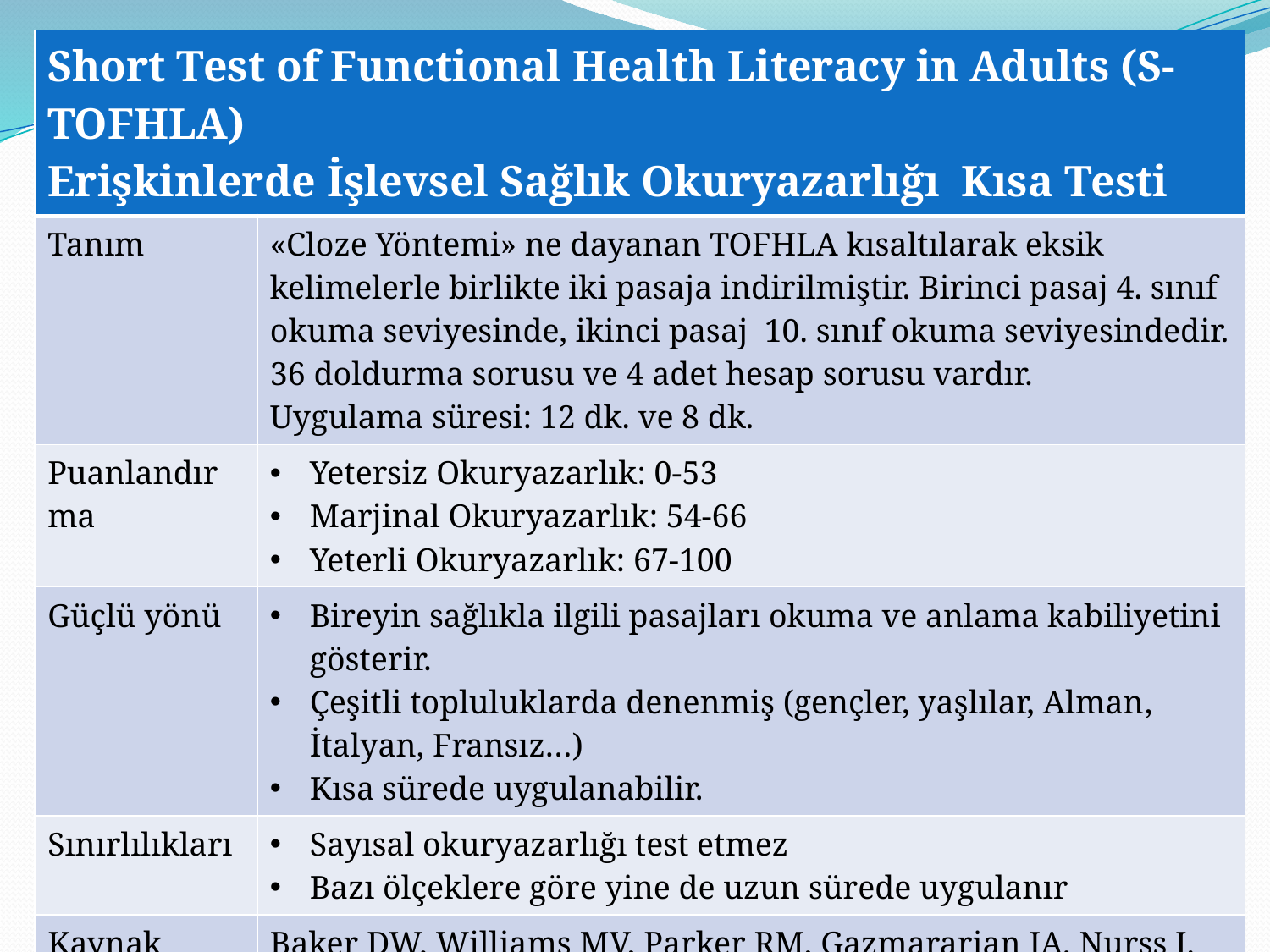

| Short Test of Functional Health Literacy in Adults (S-TOFHLA) Erişkinlerde İşlevsel Sağlık Okuryazarlığı Kısa Testi |  |
| --- | --- |
| Tanım | «Cloze Yöntemi» ne dayanan TOFHLA kısaltılarak eksik kelimelerle birlikte iki pasaja indirilmiştir. Birinci pasaj 4. sınıf okuma seviyesinde, ikinci pasaj 10. sınıf okuma seviyesindedir. 36 doldurma sorusu ve 4 adet hesap sorusu vardır. Uygulama süresi: 12 dk. ve 8 dk. |
| Puanlandırma | Yetersiz Okuryazarlık: 0-53 Marjinal Okuryazarlık: 54-66 Yeterli Okuryazarlık: 67-100 |
| Güçlü yönü | Bireyin sağlıkla ilgili pasajları okuma ve anlama kabiliyetini gösterir. Çeşitli topluluklarda denenmiş (gençler, yaşlılar, Alman, İtalyan, Fransız…) Kısa sürede uygulanabilir. |
| Sınırlılıkları | Sayısal okuryazarlığı test etmez Bazı ölçeklere göre yine de uzun sürede uygulanır |
| Kaynak | Baker DW, Williams MV, Parker RM, Gazmararian JA, Nurss J. Development of a brief test to measure functional health literacy. Patient Education and Counseling. 1999, 38:33-42. |
/ 24
14